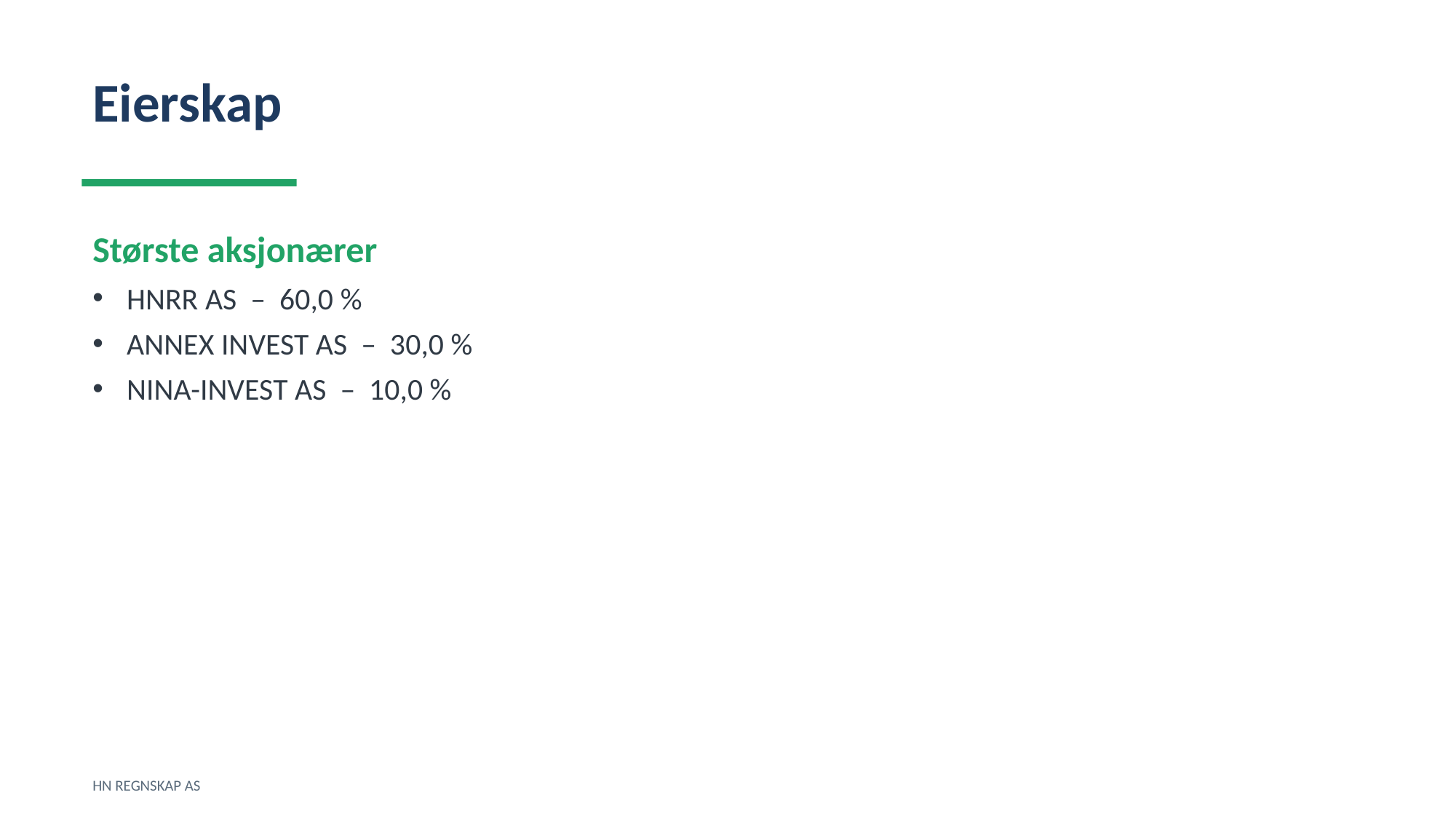

Eierskap

Største aksjonærer
HNRR AS  –  60,0 %
ANNEX INVEST AS  –  30,0 %
NINA-INVEST AS  –  10,0 %
HN REGNSKAP AS